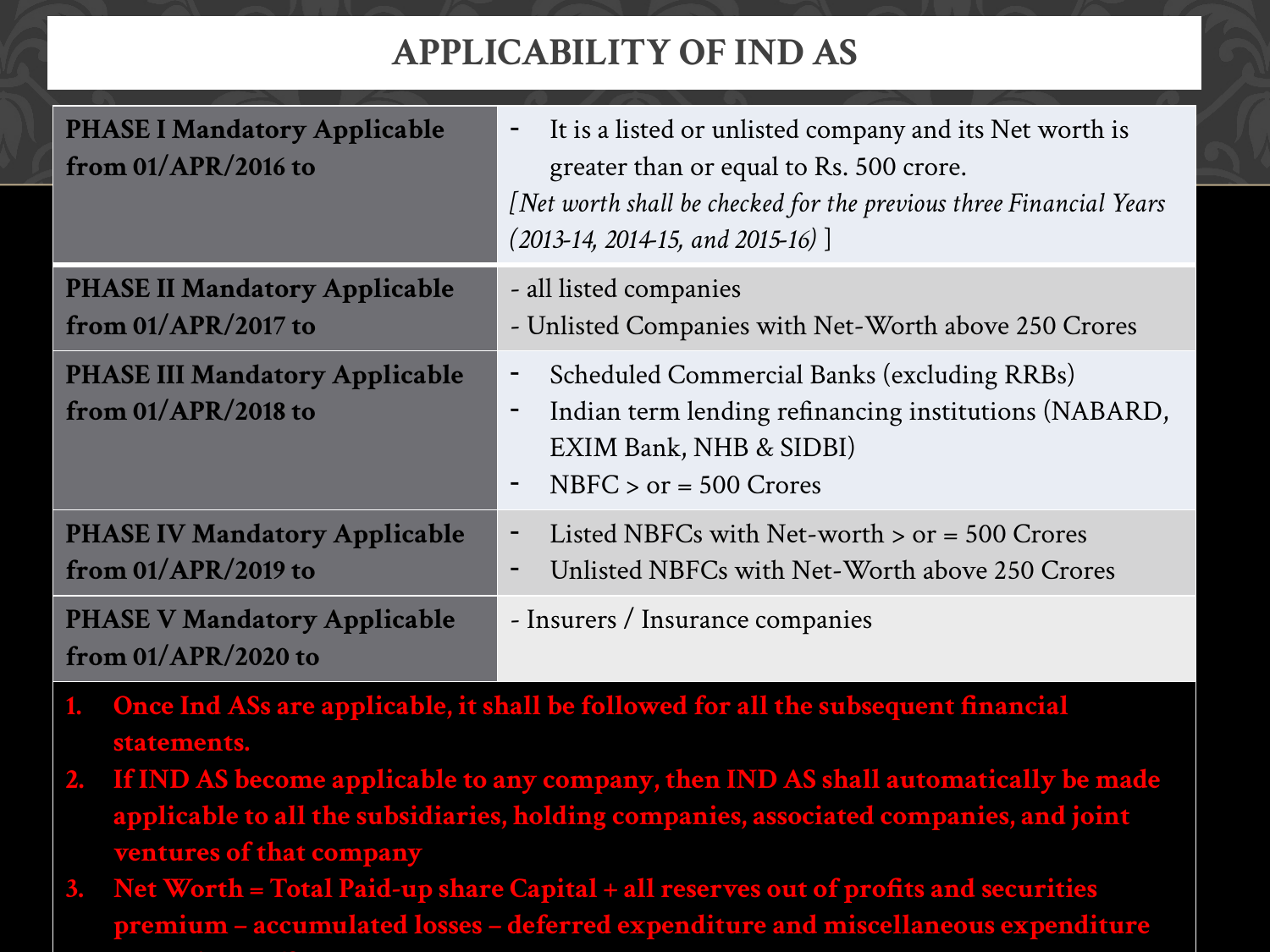

# Applicability of Ind AS
| PHASE I Mandatory Applicable from 01/APR/2016 to | It is a listed or unlisted company and its Net worth is greater than or equal to Rs. 500 crore. [Net worth shall be checked for the previous three Financial Years (2013-14, 2014-15, and 2015-16) ] |
| --- | --- |
| PHASE II Mandatory Applicable from 01/APR/2017 to | - all listed companies - Unlisted Companies with Net-Worth above 250 Crores |
| PHASE III Mandatory Applicable from 01/APR/2018 to | Scheduled Commercial Banks (excluding RRBs) Indian term lending refinancing institutions (NABARD, EXIM Bank, NHB & SIDBI) NBFC > or = 500 Crores |
| PHASE IV Mandatory Applicable from 01/APR/2019 to | Listed NBFCs with Net-worth > or = 500 Crores Unlisted NBFCs with Net-Worth above 250 Crores |
| PHASE V Mandatory Applicable from 01/APR/2020 to | - Insurers / Insurance companies |
| Once Ind ASs are applicable, it shall be followed for all the subsequent financial statements. If IND AS become applicable to any company, then IND AS shall automatically be made applicable to all the subsidiaries, holding companies, associated companies, and joint ventures of that company Net Worth = Total Paid-up share Capital + all reserves out of profits and securities premium – accumulated losses – deferred expenditure and miscellaneous expenditure not written off |  |